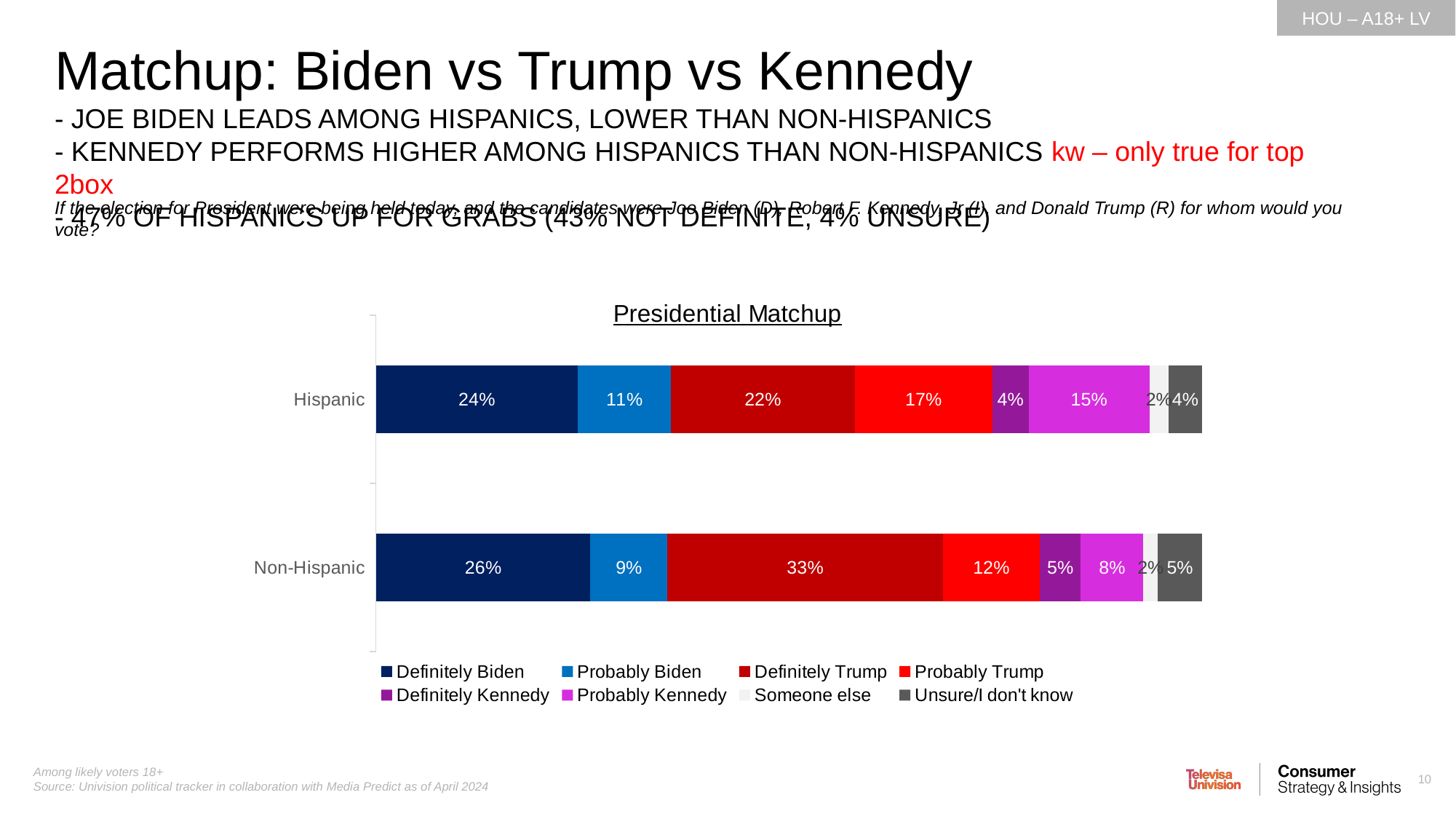

Matchup: Biden vs Trump vs Kennedy
- JOE BIDEN LEADS AMONG HISPANICS, LOWER THAN NON-HISPANICS
- KENNEDY PERFORMS HIGHER AMONG HISPANICS THAN NON-HISPANICS kw – only true for top 2box
- 47% OF HISPANICS UP FOR GRABS (43% NOT DEFINITE, 4% UNSURE)
If the election for President were being held today, and the candidates were Joe Biden (D), Robert F. Kennedy, Jr (I), and Donald Trump (R) for whom would you vote?

### Chart: Presidential Matchup

| Category | Definitely Biden | Probably Biden | Definitely Trump | Probably Trump | Definitely Kennedy | Probably Kennedy | Someone else | Unsure/I don't know |
|---|---|---|---|---|---|---|---|---|
| Hispanic | 0.2443230315868482 | 0.1128668677050374 | 0.2224040681608119 | 0.1663919178264753 | 0.04425595173428468 | 0.1461038862315362 | 0.02291274890241222 | 0.04074152785259389 |
| Non-Hispanic | 0.2593940630068495 | 0.0935442733360228 | 0.3332127442382142 | 0.1174790263269199 | 0.04946571132222734 | 0.07598180970140803 | 0.01736963289618258 | 0.05355273917217548 |